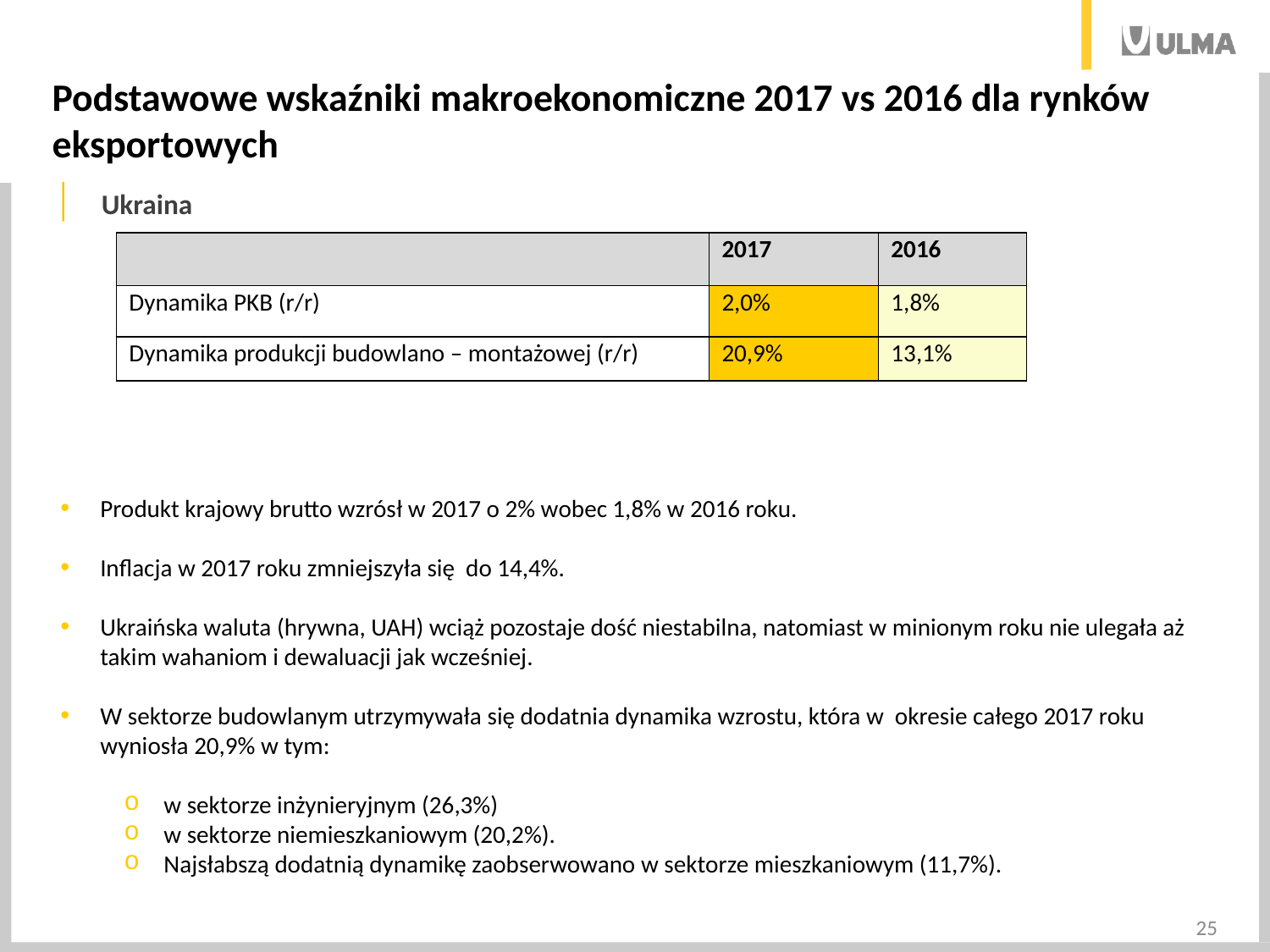

Podstawowe wskaźniki makroekonomiczne 2017 vs 2016 dla rynków eksportowych
Ukraina

|  | 2017 | 2016 |
| --- | --- | --- |
| Dynamika PKB (r/r) | 2,0% | 1,8% |
| Dynamika produkcji budowlano – montażowej (r/r) | 20,9% | 13,1% |
Produkt krajowy brutto wzrósł w 2017 o 2% wobec 1,8% w 2016 roku.

Inflacja w 2017 roku zmniejszyła się  do 14,4%.

Ukraińska waluta (hrywna, UAH) wciąż pozostaje dość niestabilna, natomiast w minionym roku nie ulegała aż takim wahaniom i dewaluacji jak wcześniej.

W sektorze budowlanym utrzymywała się dodatnia dynamika wzrostu, która w  okresie całego 2017 roku  wyniosła 20,9% w tym:

w sektorze inżynieryjnym (26,3%)
w sektorze niemieszkaniowym (20,2%).
Najsłabszą dodatnią dynamikę zaobserwowano w sektorze mieszkaniowym (11,7%).
25